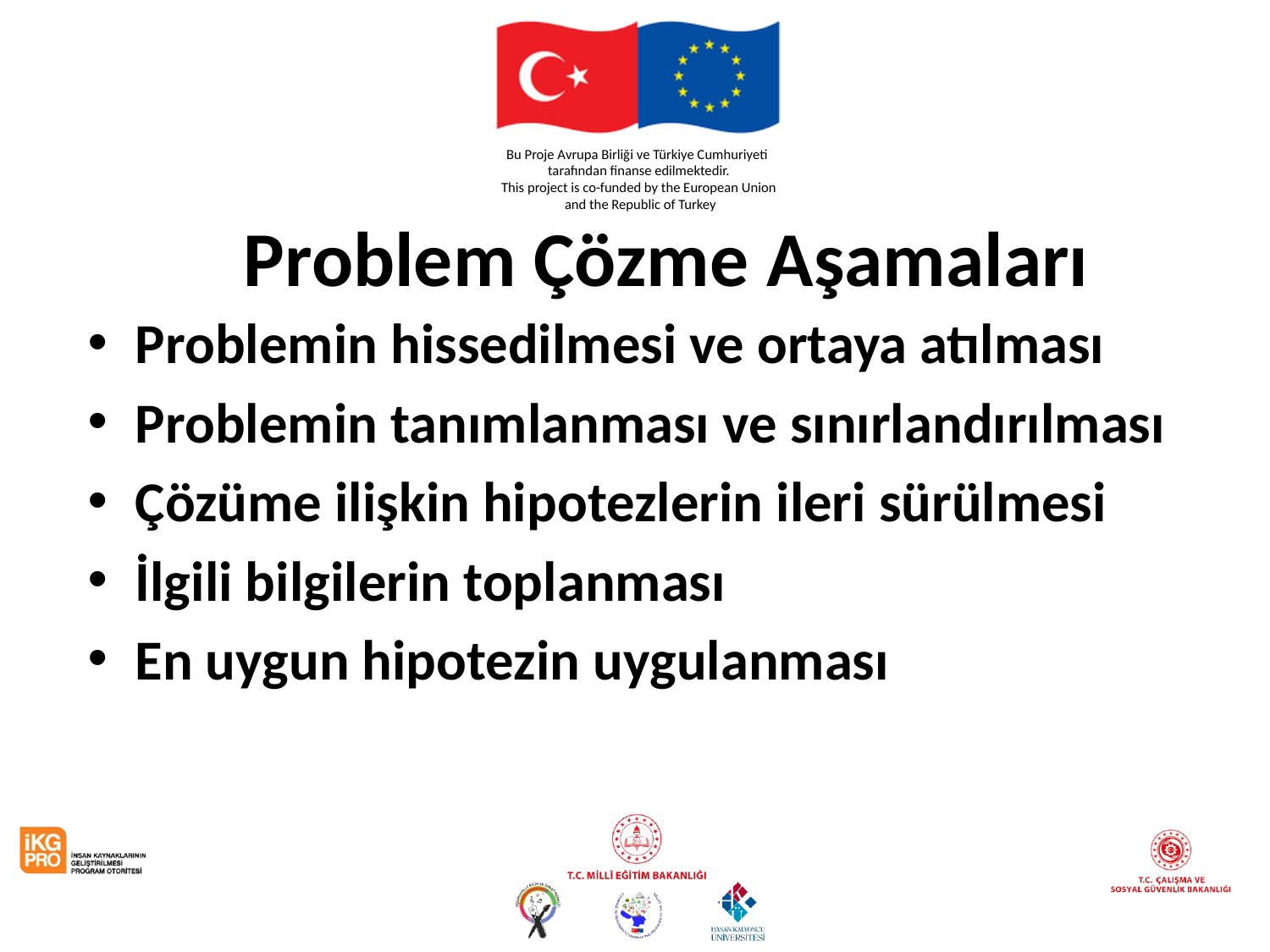

# Problem Çözme Aşamaları

Problemin hissedilmesi ve ortaya atılması
Problemin tanımlanması ve sınırlandırılması
Çözüme ilişkin hipotezlerin ileri sürülmesi
İlgili bilgilerin toplanması
En uygun hipotezin uygulanması